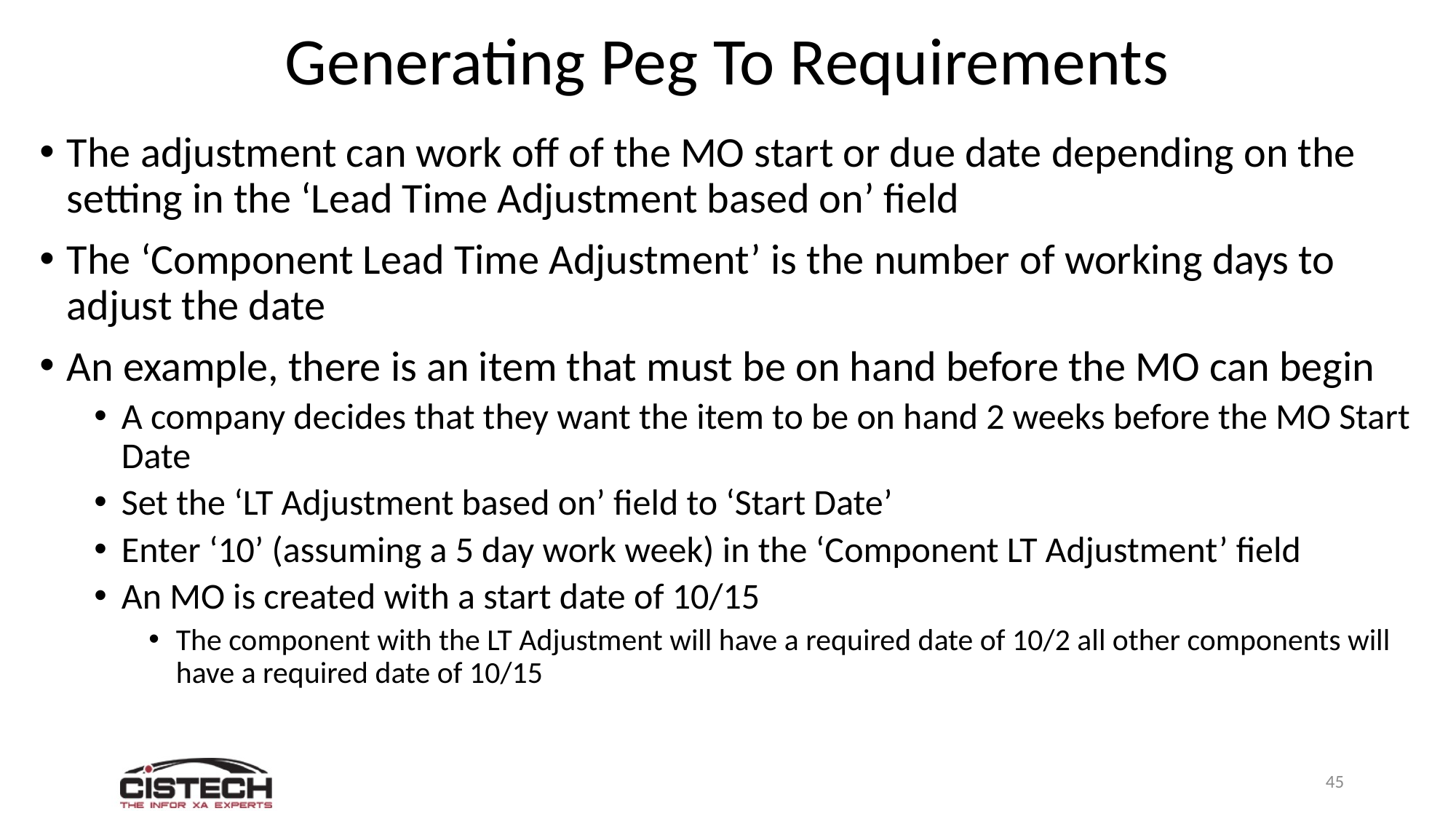

# Generating Peg To Requirements
The adjustment can work off of the MO start or due date depending on the setting in the ‘Lead Time Adjustment based on’ field
The ‘Component Lead Time Adjustment’ is the number of working days to adjust the date
An example, there is an item that must be on hand before the MO can begin
A company decides that they want the item to be on hand 2 weeks before the MO Start Date
Set the ‘LT Adjustment based on’ field to ‘Start Date’
Enter ‘10’ (assuming a 5 day work week) in the ‘Component LT Adjustment’ field
An MO is created with a start date of 10/15
The component with the LT Adjustment will have a required date of 10/2 all other components will have a required date of 10/15
45